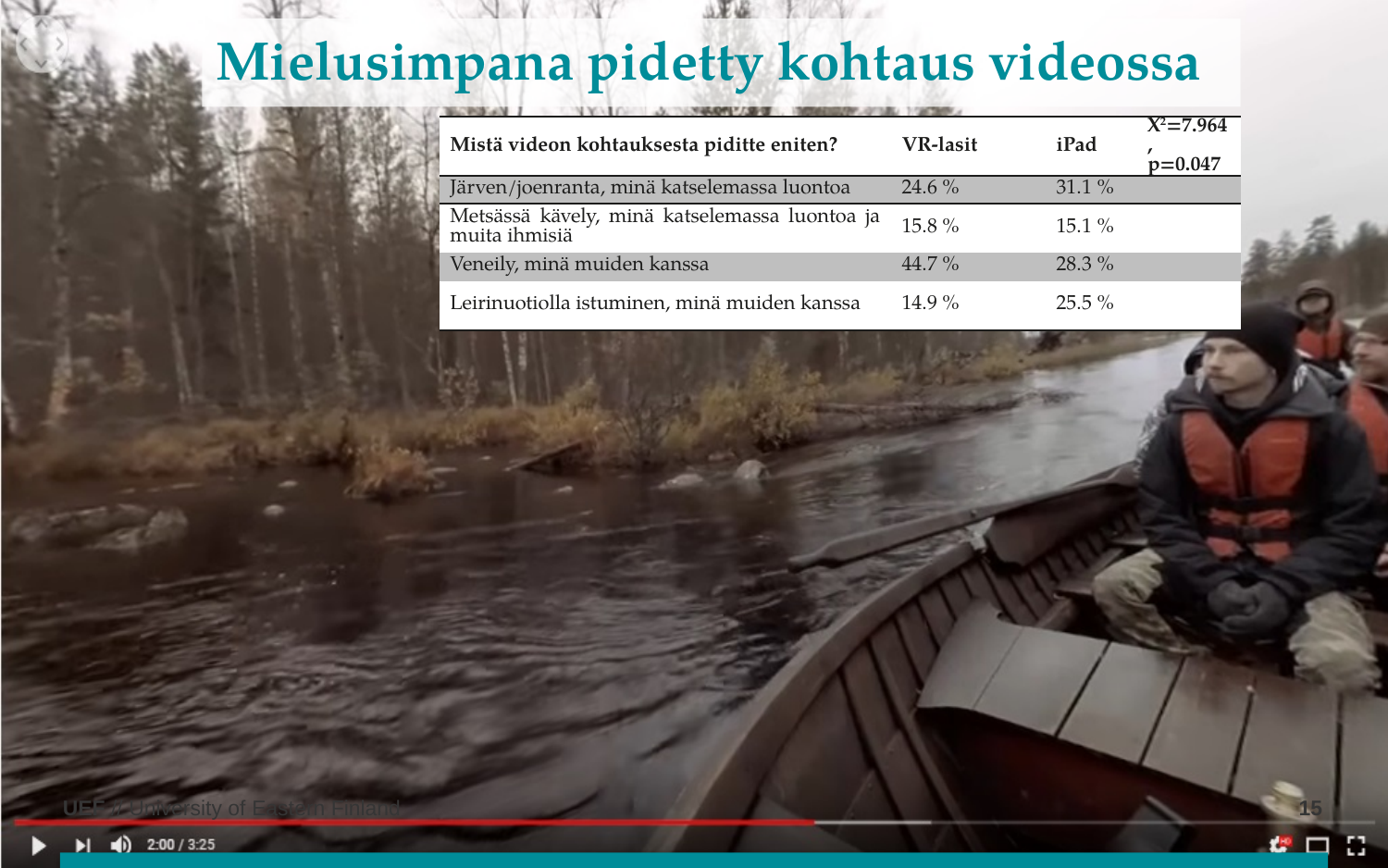

# Mielusimpana pidetty kohtaus videossa
| Mistä videon kohtauksesta piditte eniten? | VR-lasit |  | iPad | Χ2=7.964, p=0.047 |
| --- | --- | --- | --- | --- |
| Järven/joenranta, minä katselemassa luontoa | 24.6 % |  | 31.1 % |  |
| Metsässä kävely, minä katselemassa luontoa ja muita ihmisiä | 15.8 % |  | 15.1 % |  |
| Veneily, minä muiden kanssa | 44.7 % |  | 28.3 % |  |
| Leirinuotiolla istuminen, minä muiden kanssa | 14.9 % |  | 25.5 % |  |
15